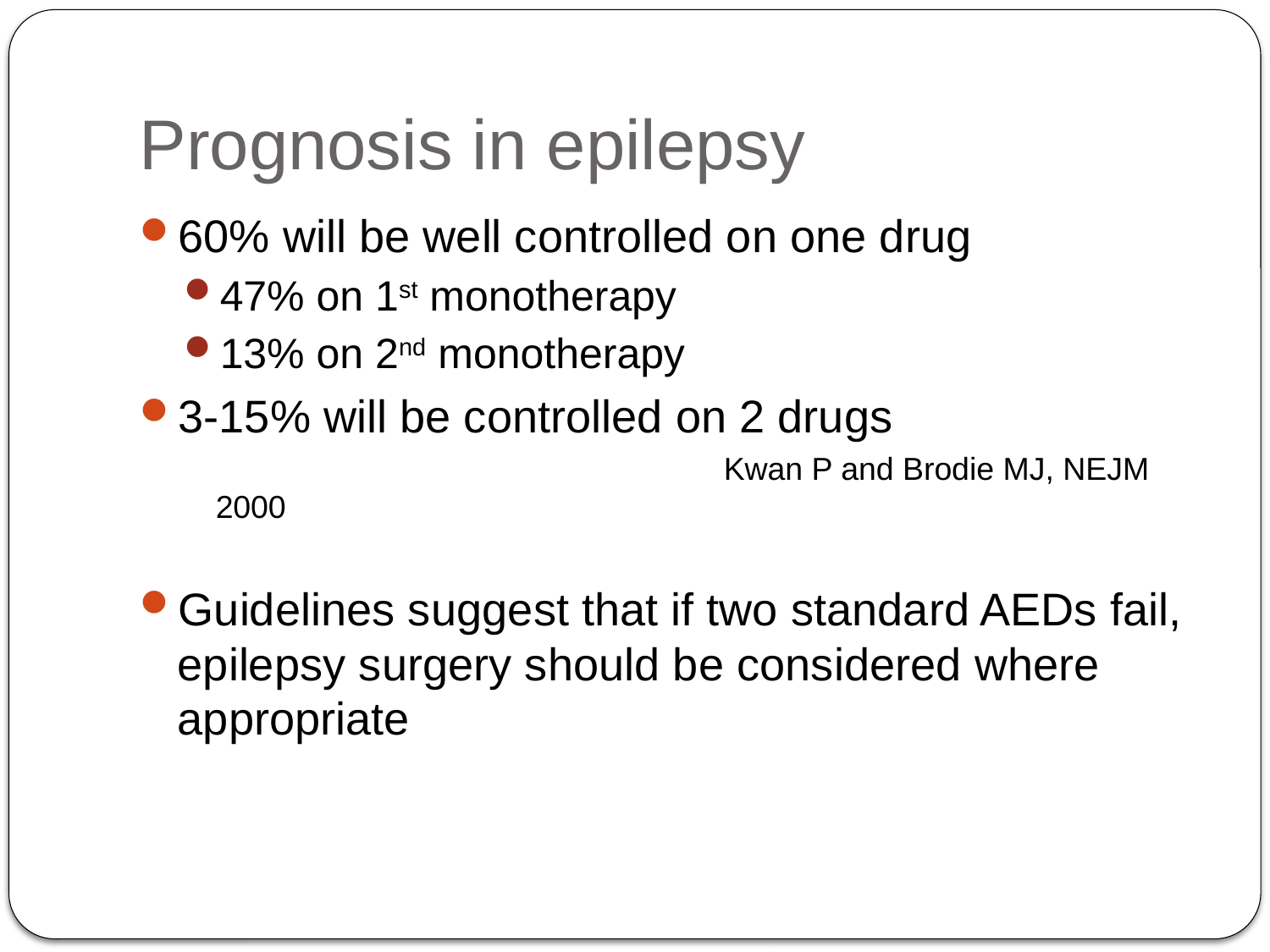

# Prognosis in epilepsy
60% will be well controlled on one drug
47% on 1st monotherapy
13% on 2nd monotherapy
3-15% will be controlled on 2 drugs
					Kwan P and Brodie MJ, NEJM 2000

Guidelines suggest that if two standard AEDs fail, epilepsy surgery should be considered where appropriate